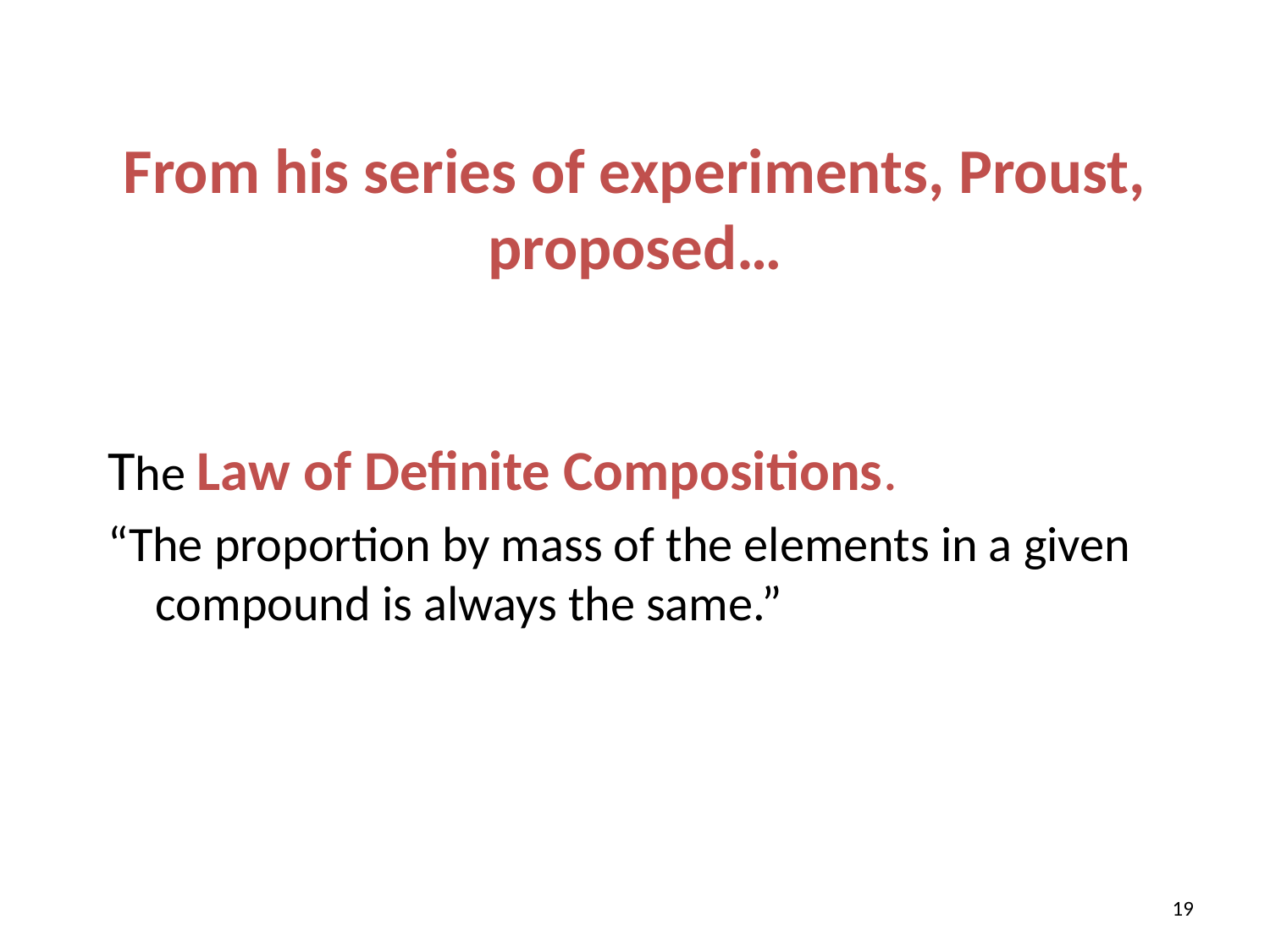

# From his series of experiments, Proust, proposed…

The Law of Definite Compositions.
“The proportion by mass of the elements in a given compound is always the same.”
19